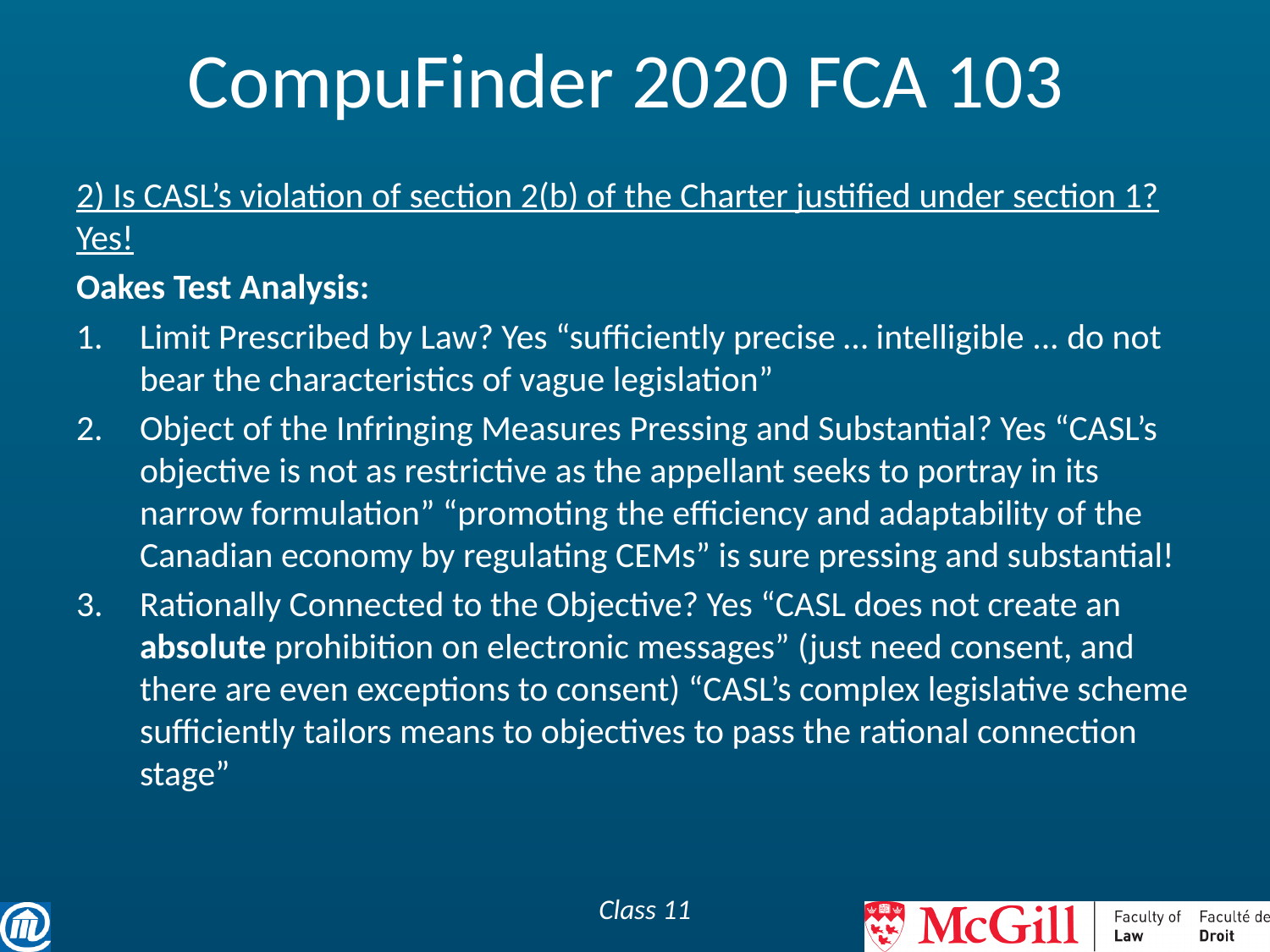

# CompuFinder 2020 FCA 103
2) Is CASL’s violation of section 2(b) of the Charter justified under section 1? Yes!
Oakes Test Analysis:
Limit Prescribed by Law? Yes “sufficiently precise … intelligible ... do not bear the characteristics of vague legislation”
Object of the Infringing Measures Pressing and Substantial? Yes “CASL’s objective is not as restrictive as the appellant seeks to portray in its narrow formulation” “promoting the efficiency and adaptability of the Canadian economy by regulating CEMs” is sure pressing and substantial!
Rationally Connected to the Objective? Yes “CASL does not create an absolute prohibition on electronic messages” (just need consent, and there are even exceptions to consent) “CASL’s complex legislative scheme sufficiently tailors means to objectives to pass the rational connection stage”

Class 11